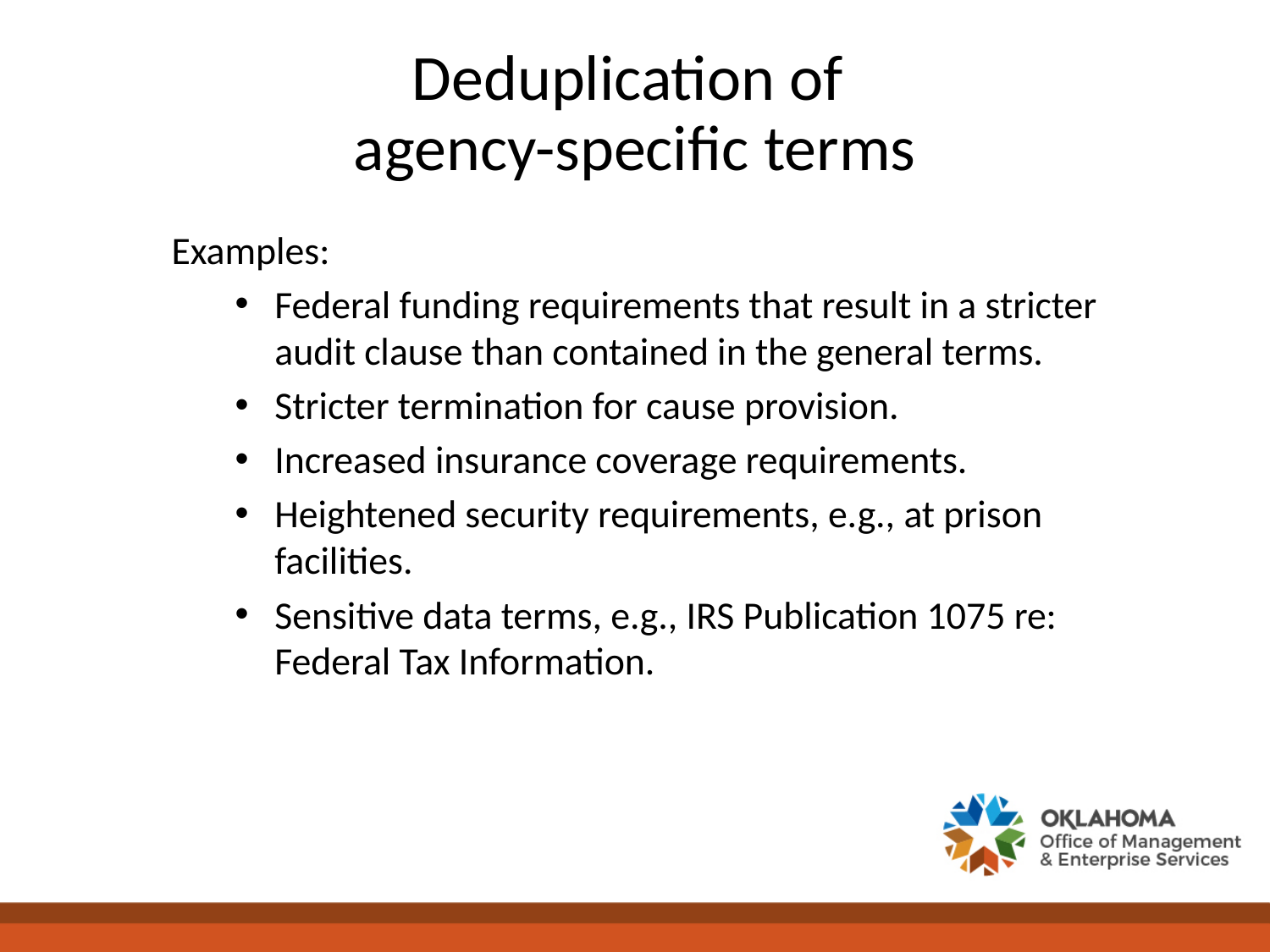

# Deduplication of agency-specific terms
Examples:
Federal funding requirements that result in a stricter audit clause than contained in the general terms.
Stricter termination for cause provision.
Increased insurance coverage requirements.
Heightened security requirements, e.g., at prison facilities.
Sensitive data terms, e.g., IRS Publication 1075 re: Federal Tax Information.